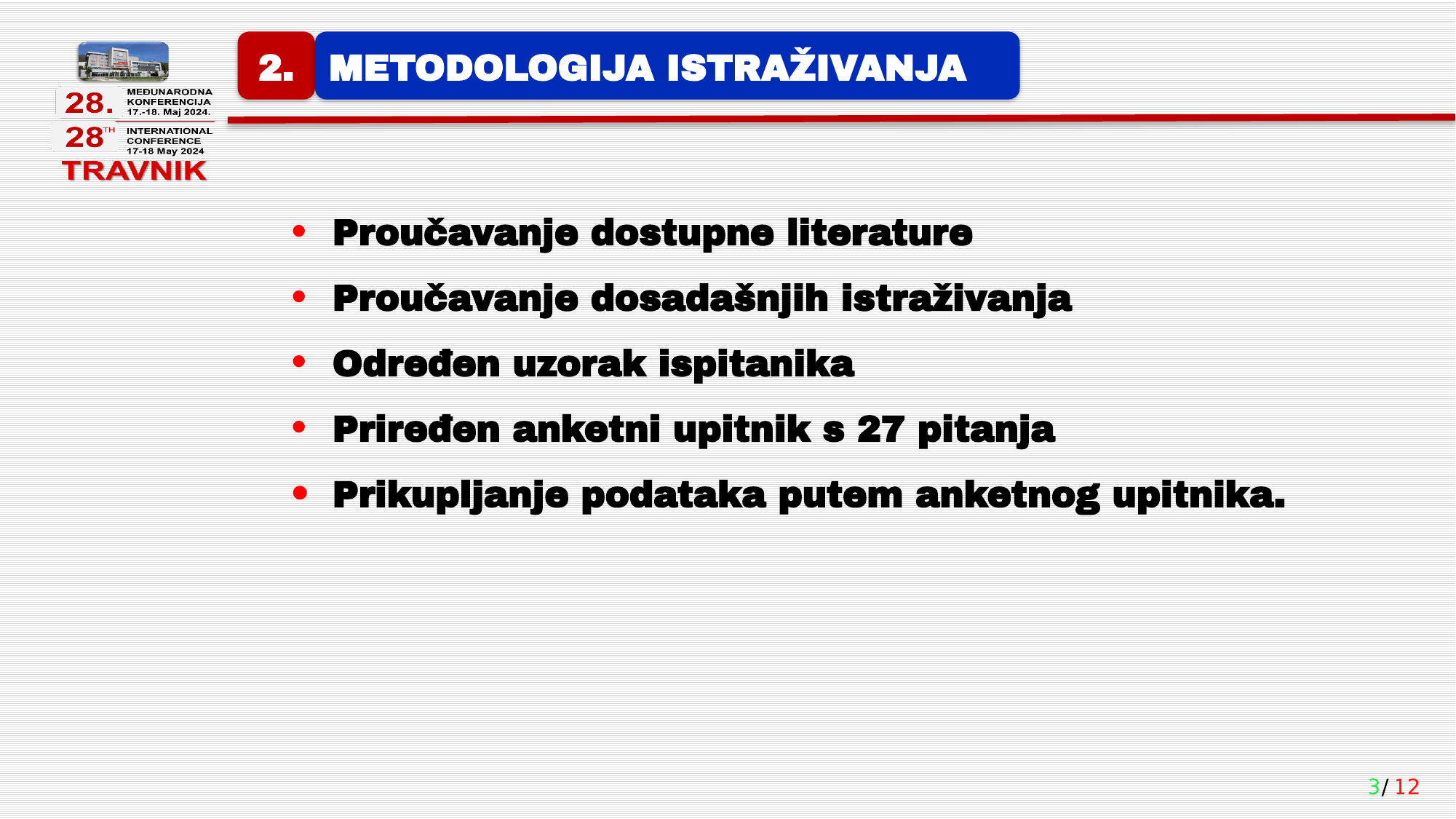

2.
METODOLOGIJA ISTRAŽIVANJA
Proučavanje dostupne literature

Proučavanje dosadašnjih istraživanja

Određen uzorak ispitanika

Priređen anketni upitnik s 27 pitanja

Prikupljanje podataka putem anketnog upitnika.